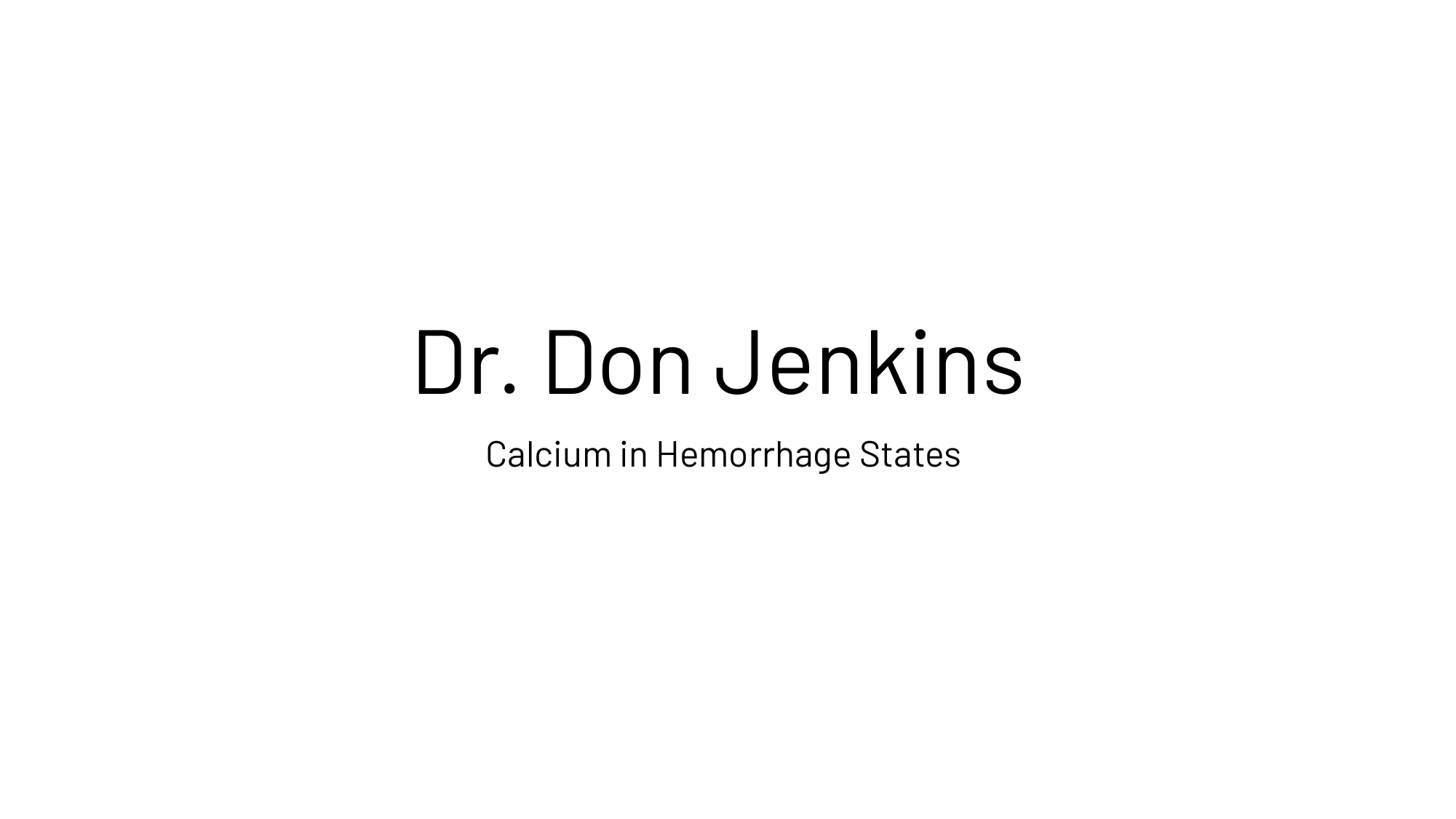

# Dr. Don Jenkins
Calcium in Hemorrhage States